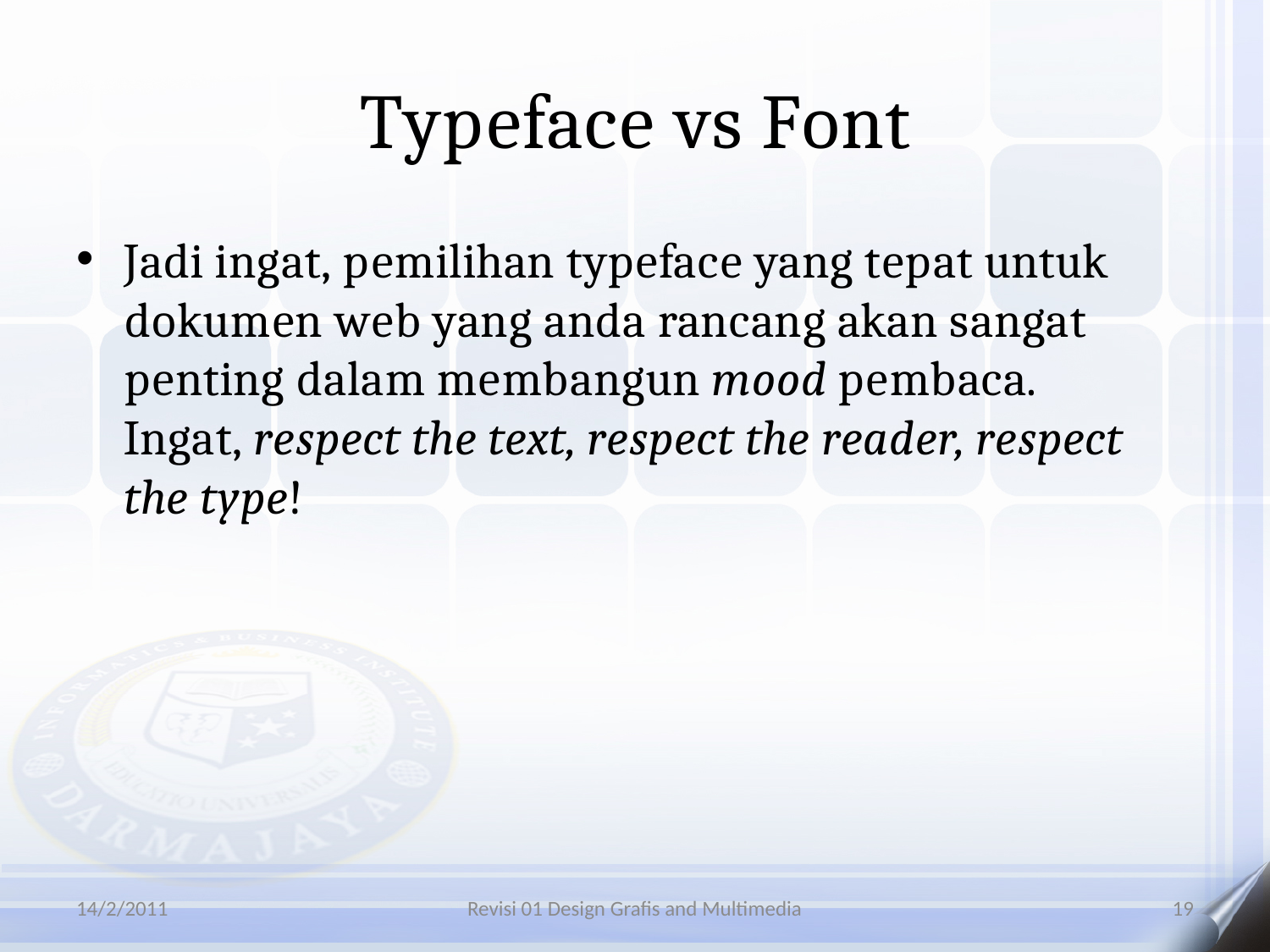

# Typeface vs Font
Jadi ingat, pemilihan typeface yang tepat untuk dokumen web yang anda rancang akan sangat penting dalam membangun mood pembaca. Ingat, respect the text, respect the reader, respect the type!
14/2/2011
Revisi 01 Design Grafis and Multimedia
19